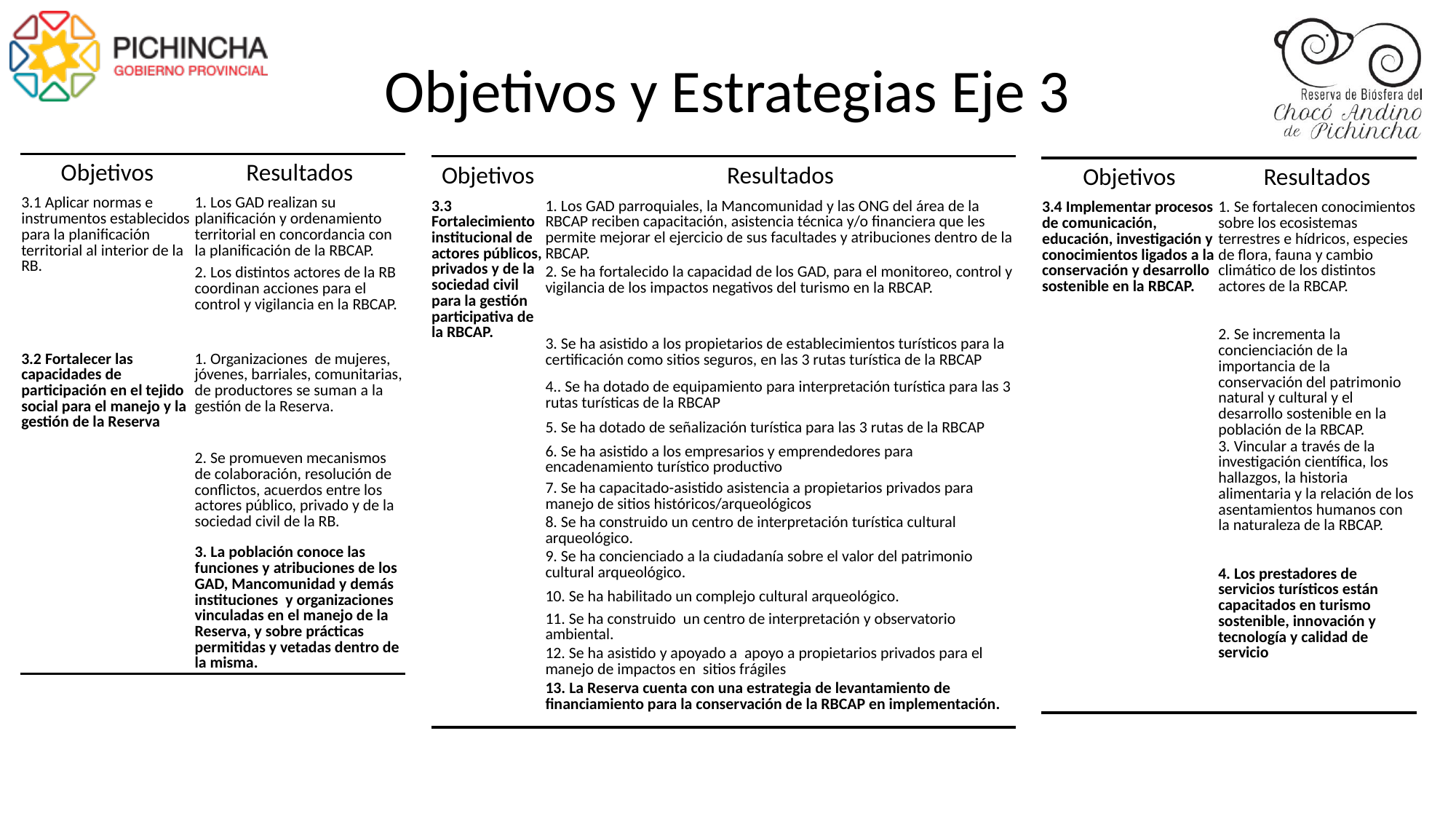

# Objetivos y Estrategias Eje 3
| Objetivos | Resultados |
| --- | --- |
| 3.1 Aplicar normas e instrumentos establecidos para la planificación territorial al interior de la RB. | 1. Los GAD realizan su planificación y ordenamiento territorial en concordancia con la planificación de la RBCAP. |
|  | 2. Los distintos actores de la RB coordinan acciones para el control y vigilancia en la RBCAP. |
| 3.2 Fortalecer las capacidades de participación en el tejido social para el manejo y la gestión de la Reserva | 1. Organizaciones de mujeres, jóvenes, barriales, comunitarias, de productores se suman a la gestión de la Reserva. |
|  | 2. Se promueven mecanismos de colaboración, resolución de conflictos, acuerdos entre los actores público, privado y de la sociedad civil de la RB. |
|  | 3. La población conoce las funciones y atribuciones de los GAD, Mancomunidad y demás instituciones y organizaciones vinculadas en el manejo de la Reserva, y sobre prácticas permitidas y vetadas dentro de la misma. |
| Objetivos | Resultados |
| --- | --- |
| 3.3 Fortalecimiento institucional de actores públicos, privados y de la sociedad civil para la gestión participativa de la RBCAP. | 1. Los GAD parroquiales, la Mancomunidad y las ONG del área de la RBCAP reciben capacitación, asistencia técnica y/o financiera que les permite mejorar el ejercicio de sus facultades y atribuciones dentro de la RBCAP. |
|  | 2. Se ha fortalecido la capacidad de los GAD, para el monitoreo, control y vigilancia de los impactos negativos del turismo en la RBCAP. |
|  | 3. Se ha asistido a los propietarios de establecimientos turísticos para la certificación como sitios seguros, en las 3 rutas turística de la RBCAP |
|  | 4.. Se ha dotado de equipamiento para interpretación turística para las 3 rutas turísticas de la RBCAP |
|  | 5. Se ha dotado de señalización turística para las 3 rutas de la RBCAP |
|  | 6. Se ha asistido a los empresarios y emprendedores para encadenamiento turístico productivo |
|  | 7. Se ha capacitado-asistido asistencia a propietarios privados para manejo de sitios históricos/arqueológicos |
|  | 8. Se ha construido un centro de interpretación turística cultural arqueológico. |
|  | 9. Se ha concienciado a la ciudadanía sobre el valor del patrimonio cultural arqueológico. |
|  | 10. Se ha habilitado un complejo cultural arqueológico. |
|  | 11. Se ha construido un centro de interpretación y observatorio ambiental. |
|  | 12. Se ha asistido y apoyado a apoyo a propietarios privados para el manejo de impactos en sitios frágiles |
|  | 13. La Reserva cuenta con una estrategia de levantamiento de financiamiento para la conservación de la RBCAP en implementación. |
| Objetivos | Resultados |
| --- | --- |
| 3.4 Implementar procesos de comunicación, educación, investigación y conocimientos ligados a la conservación y desarrollo sostenible en la RBCAP. | 1. Se fortalecen conocimientos sobre los ecosistemas terrestres e hídricos, especies de flora, fauna y cambio climático de los distintos actores de la RBCAP. |
|  | 2. Se incrementa la concienciación de la importancia de la conservación del patrimonio natural y cultural y el desarrollo sostenible en la población de la RBCAP. |
|  | 3. Vincular a través de la investigación científica, los hallazgos, la historia alimentaria y la relación de los asentamientos humanos con la naturaleza de la RBCAP. |
|  | 4. Los prestadores de servicios turísticos están capacitados en turismo sostenible, innovación y tecnología y calidad de servicio |